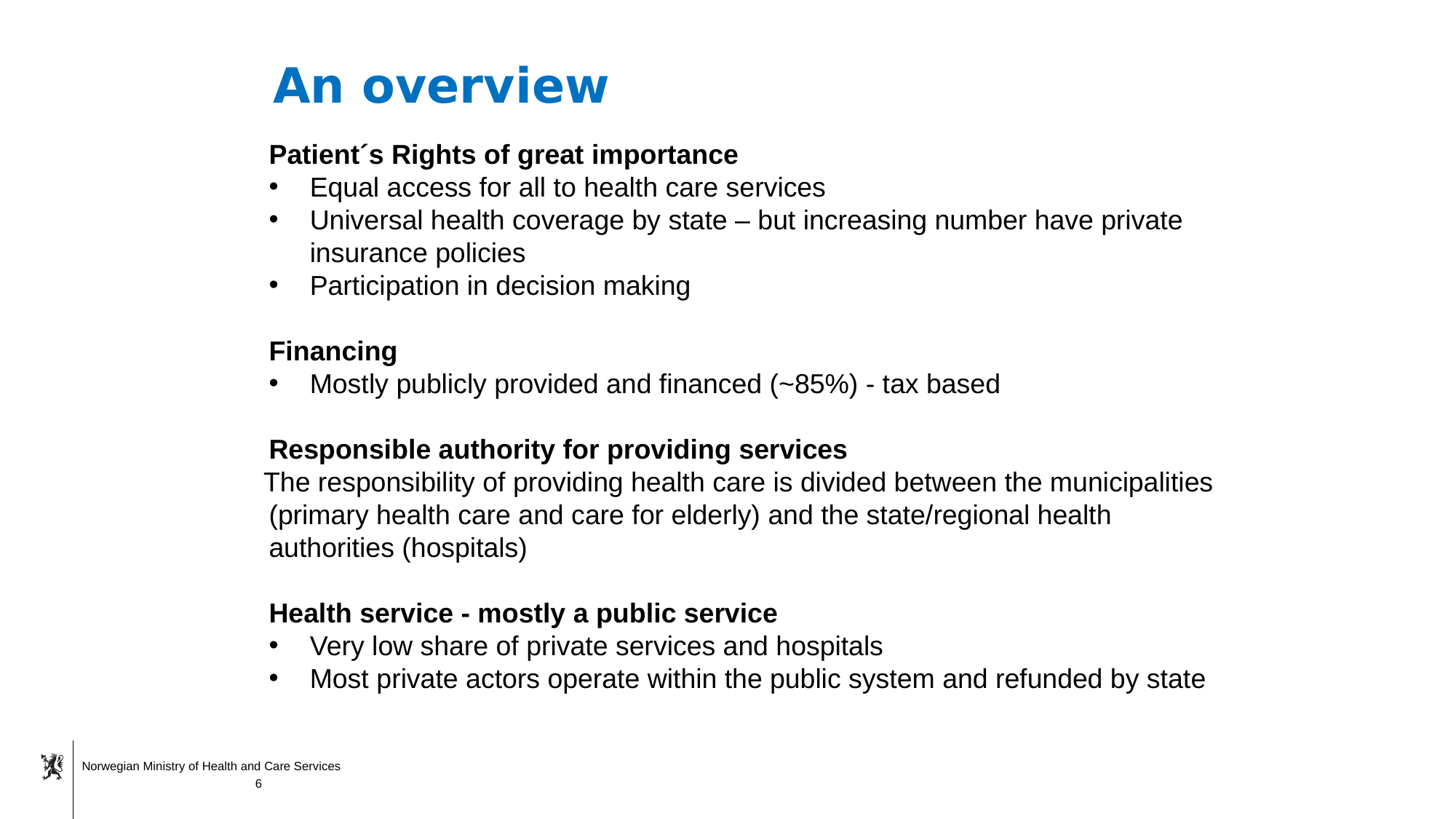

An overview

Patient´s Rights of great importance
Equal access for all to health care services
Universal health coverage by state – but increasing number have private insurance policies
Participation in decision making

Financing
Mostly publicly provided and financed (~85%) - tax based

Responsible authority for providing services
The responsibility of providing health care is divided between the municipalities (primary health care and care for elderly) and the state/regional health authorities (hospitals)
Health service - mostly a public service
Very low share of private services and hospitals
Most private actors operate within the public system and refunded by state
6